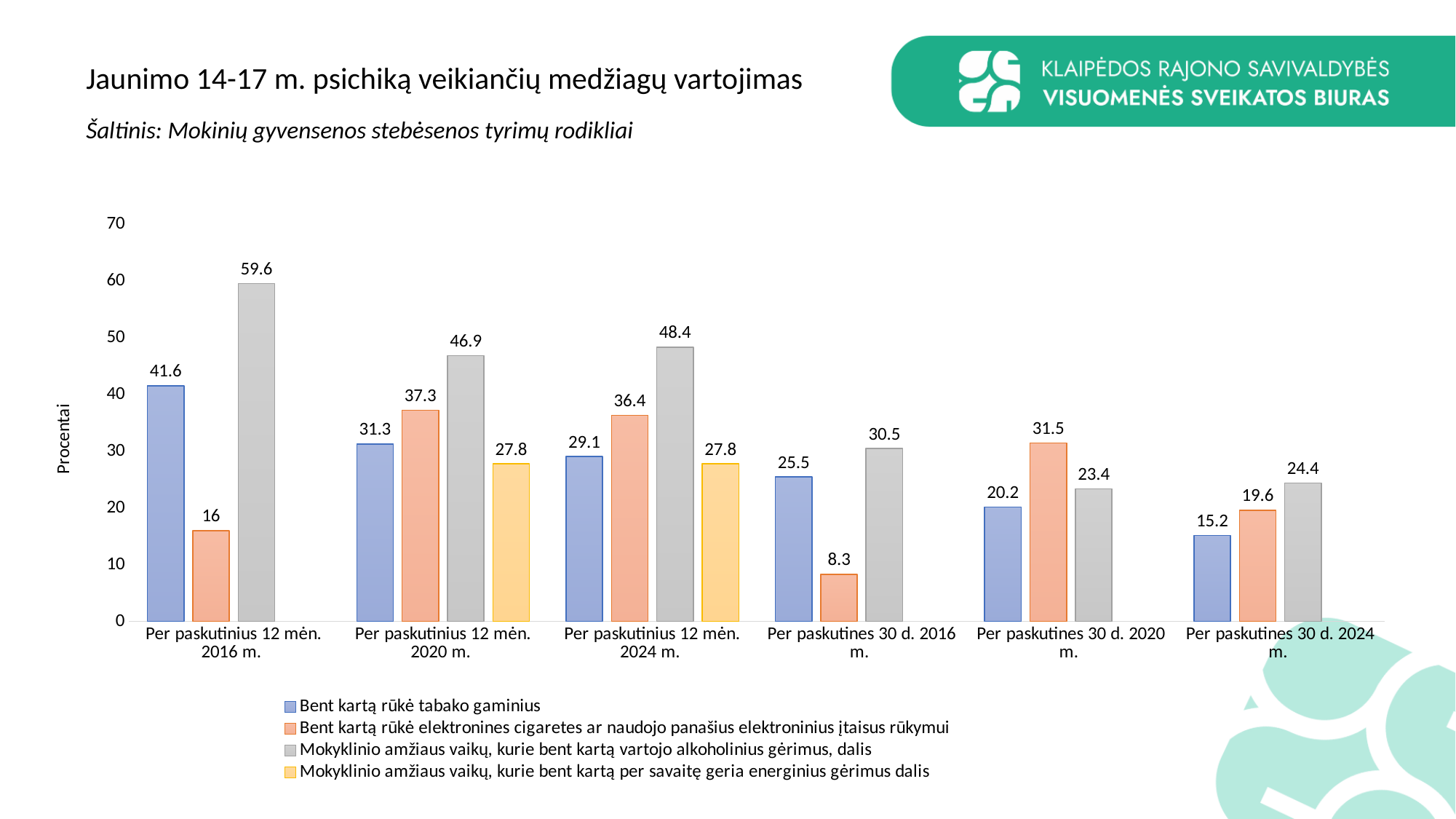

# Jaunimo 14-17 m. psichiką veikiančių medžiagų vartojimas
Šaltinis: Mokinių gyvensenos stebėsenos tyrimų rodikliai

### Chart

| Category | Bent kartą rūkė tabako gaminius | Bent kartą rūkė elektronines cigaretes ar naudojo panašius elektroninius įtaisus rūkymui | Mokyklinio amžiaus vaikų, kurie bent kartą vartojo alkoholinius gėrimus, dalis | Mokyklinio amžiaus vaikų, kurie bent kartą per savaitę geria energinius gėrimus dalis  |
|---|---|---|---|---|
| Per paskutinius 12 mėn. 2016 m.  | 41.6 | 16.0 | 59.6 | None |
| Per paskutinius 12 mėn. 2020 m.  | 31.3 | 37.3 | 46.9 | 27.8 |
| Per paskutinius 12 mėn. 2024 m.  | 29.1 | 36.4 | 48.4 | 27.8 |
| Per paskutines 30 d. 2016 m.  | 25.5 | 8.3 | 30.5 | None |
| Per paskutines 30 d. 2020 m.  | 20.2 | 31.5 | 23.4 | None |
| Per paskutines 30 d. 2024 m.  | 15.2 | 19.6 | 24.4 | None |